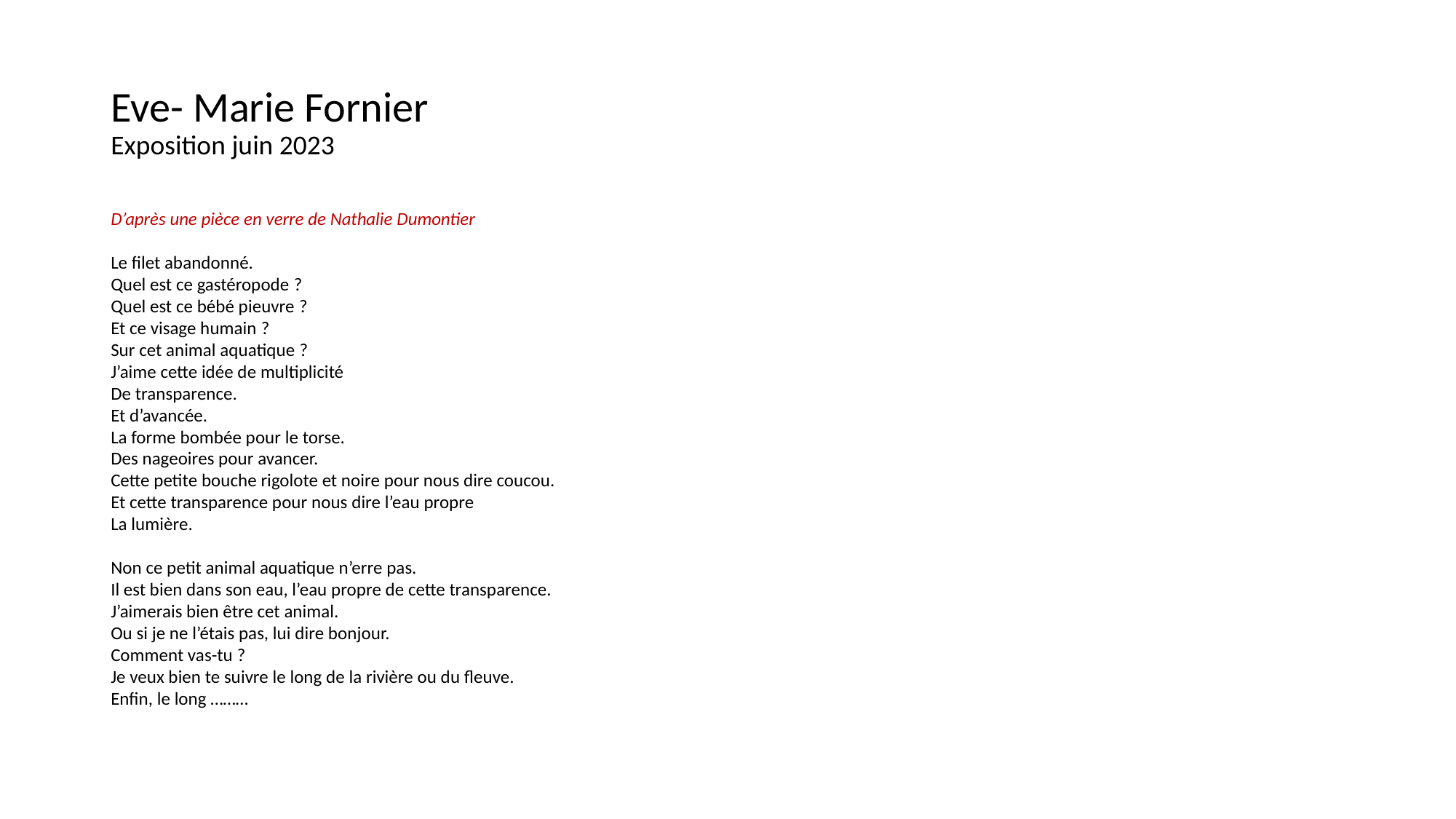

# Eve- Marie Fornier Exposition juin 2023
D’après une pièce en verre de Nathalie Dumontier

Le filet abandonné.
Quel est ce gastéropode ?
Quel est ce bébé pieuvre ?
Et ce visage humain ?
Sur cet animal aquatique ?
J’aime cette idée de multiplicité
De transparence.
Et d’avancée.
La forme bombée pour le torse.
Des nageoires pour avancer.
Cette petite bouche rigolote et noire pour nous dire coucou.
Et cette transparence pour nous dire l’eau propre
La lumière.

Non ce petit animal aquatique n’erre pas.
Il est bien dans son eau, l’eau propre de cette transparence.
J’aimerais bien être cet animal.
Ou si je ne l’étais pas, lui dire bonjour.
Comment vas-tu ?
Je veux bien te suivre le long de la rivière ou du fleuve.
Enfin, le long ………